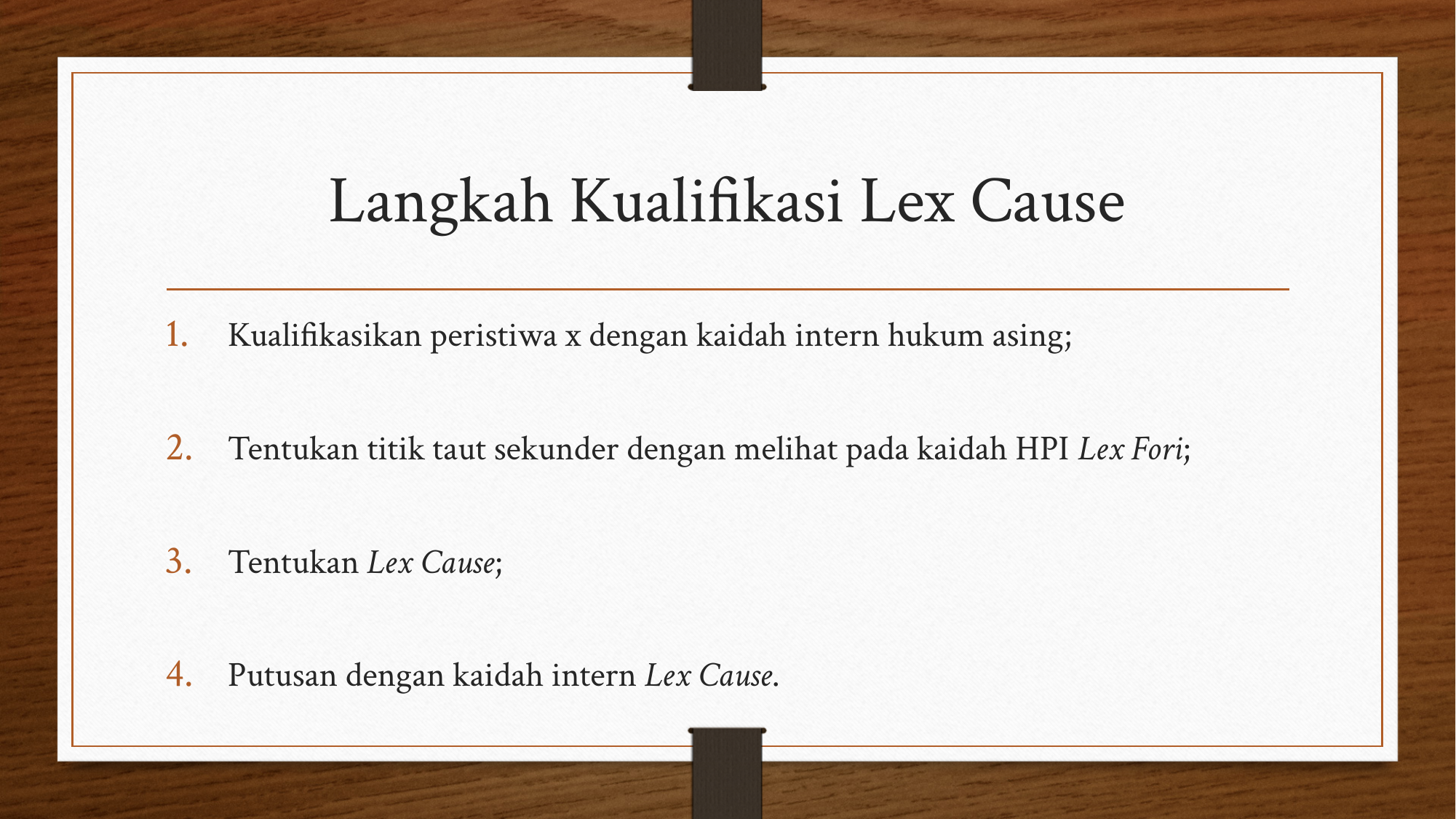

# Langkah Kualifikasi Lex Cause
Kualifikasikan peristiwa x dengan kaidah intern hukum asing;

Tentukan titik taut sekunder dengan melihat pada kaidah HPI Lex Fori;

Tentukan Lex Cause;

Putusan dengan kaidah intern Lex Cause.